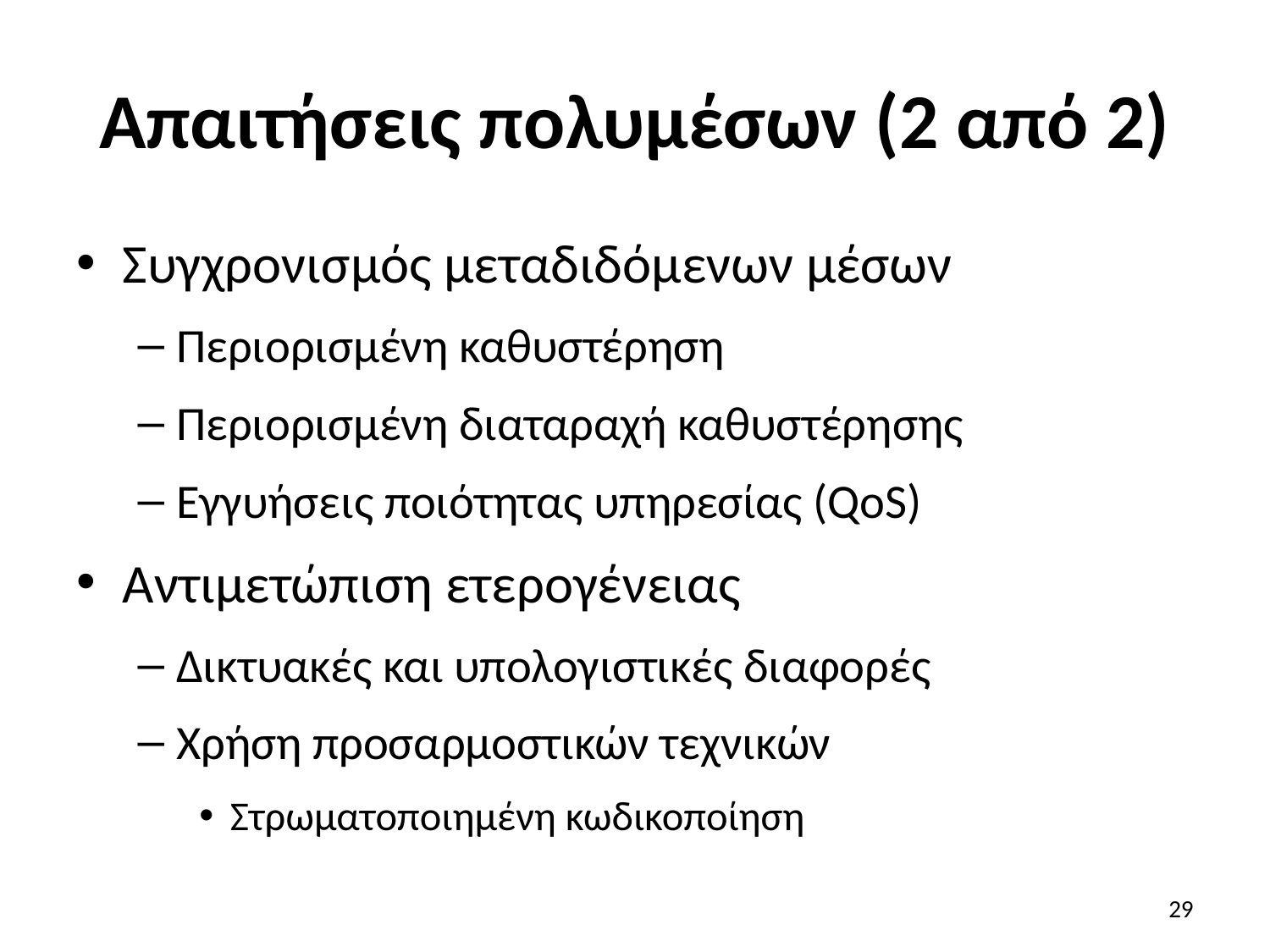

# Απαιτήσεις πολυμέσων (2 από 2)
Συγχρονισμός μεταδιδόμενων μέσων
Περιορισμένη καθυστέρηση
Περιορισμένη διαταραχή καθυστέρησης
Εγγυήσεις ποιότητας υπηρεσίας (QoS)
Αντιμετώπιση ετερογένειας
Δικτυακές και υπολογιστικές διαφορές
Χρήση προσαρμοστικών τεχνικών
Στρωματοποιημένη κωδικοποίηση
29